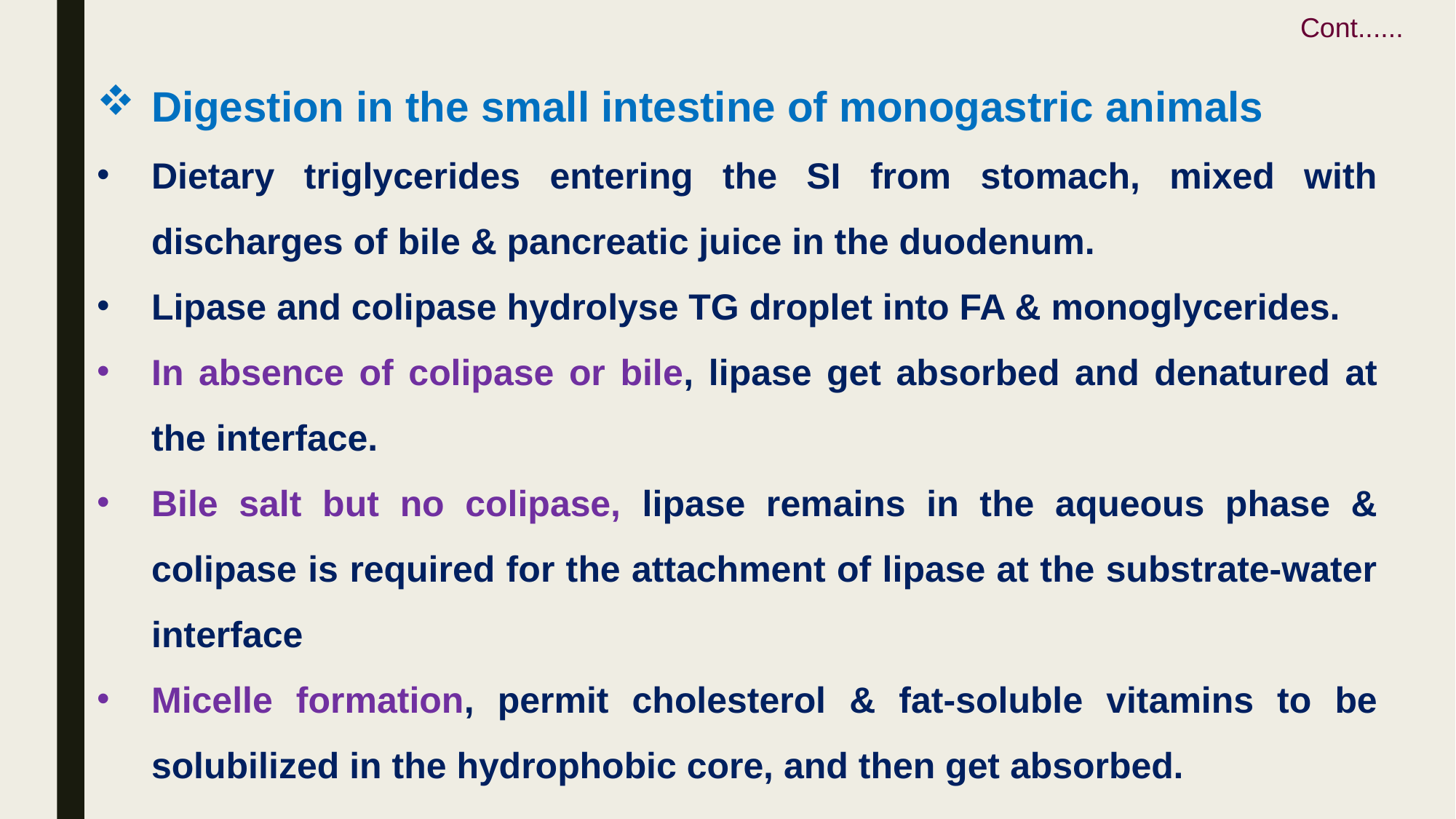

Cont......
Digestion in the small intestine of monogastric animals
Dietary triglycerides entering the SI from stomach, mixed with discharges of bile & pancreatic juice in the duodenum.
Lipase and colipase hydrolyse TG droplet into FA & monoglycerides.
In absence of colipase or bile, lipase get absorbed and denatured at the interface.
Bile salt but no colipase, lipase remains in the aqueous phase & colipase is required for the attachment of lipase at the substrate-water interface
Micelle formation, permit cholesterol & fat-soluble vitamins to be solubilized in the hydrophobic core, and then get absorbed.